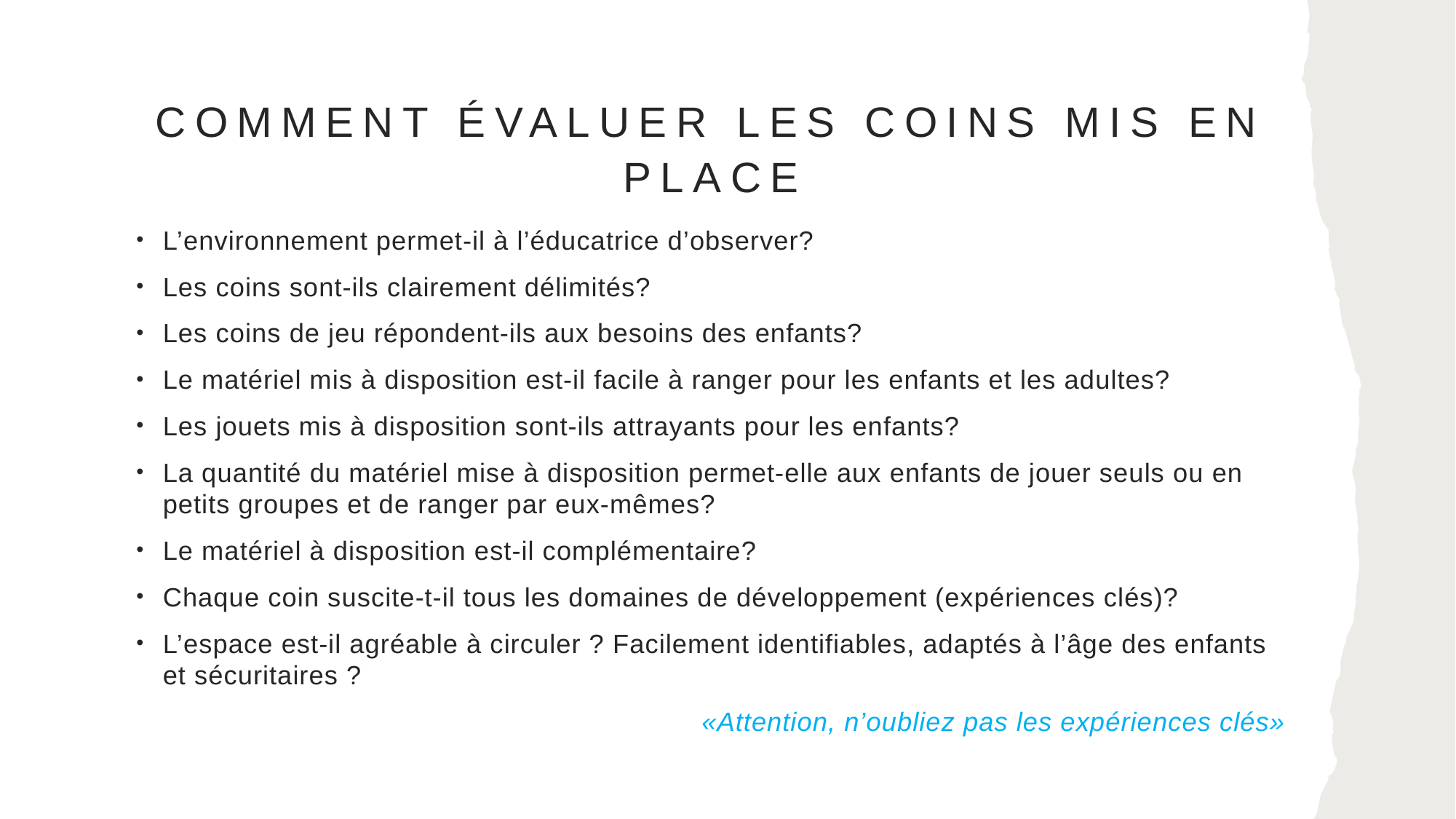

# Comment évaluer les coins mis en place
L’environnement permet-il à l’éducatrice d’observer?
Les coins sont-ils clairement délimités?
Les coins de jeu répondent-ils aux besoins des enfants?
Le matériel mis à disposition est-il facile à ranger pour les enfants et les adultes?
Les jouets mis à disposition sont-ils attrayants pour les enfants?
La quantité du matériel mise à disposition permet-elle aux enfants de jouer seuls ou en petits groupes et de ranger par eux-mêmes?
Le matériel à disposition est-il complémentaire?
Chaque coin suscite-t-il tous les domaines de développement (expériences clés)?
L’espace est-il agréable à circuler ? Facilement identifiables, adaptés à l’âge des enfants et sécuritaires ?
«Attention, n’oubliez pas les expériences clés»